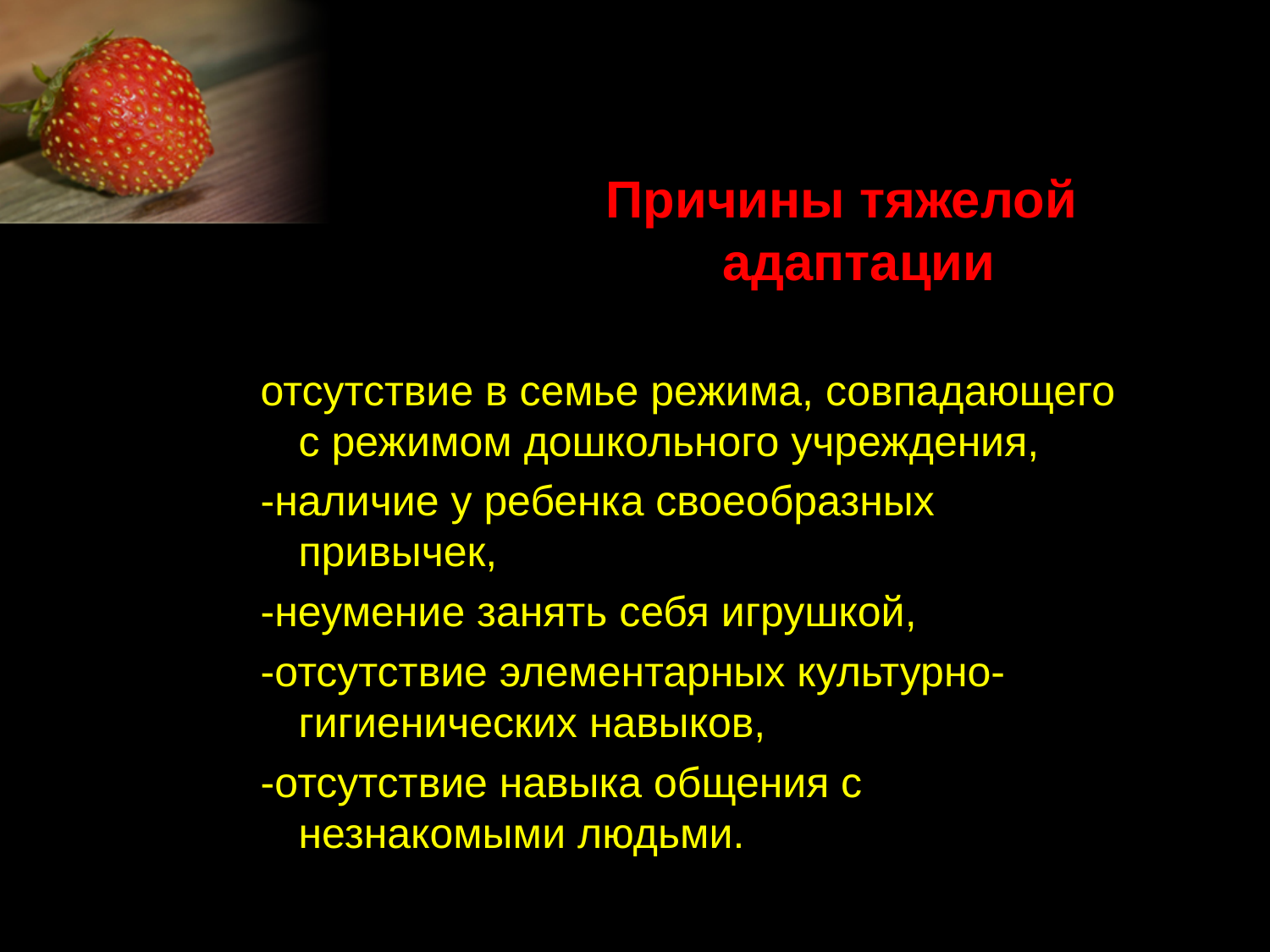

# Причины тяжелой адаптации
отсутствие в семье режима, совпадающего с режимом дошкольного учреждения,
-наличие у ребенка своеобразных привычек,
-неумение занять себя игрушкой,
-отсутствие элементарных культурно-гигиенических навыков,
-отсутствие навыка общения с незнакомыми людьми.